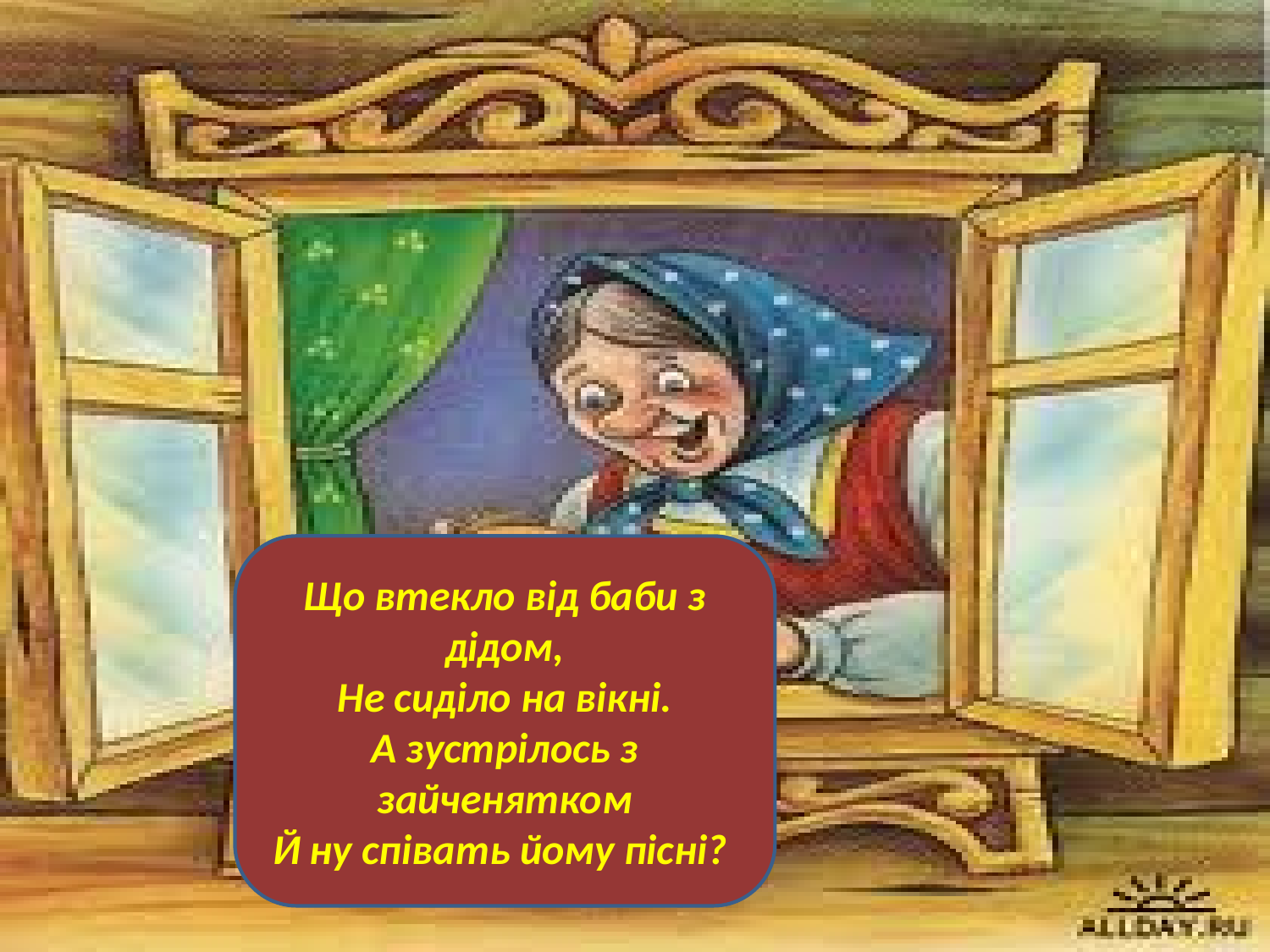

Що втекло від баби з дідом,
Не сиділо на вікні.
А зустрілось з зайченятком
Й ну співать йому пісні?